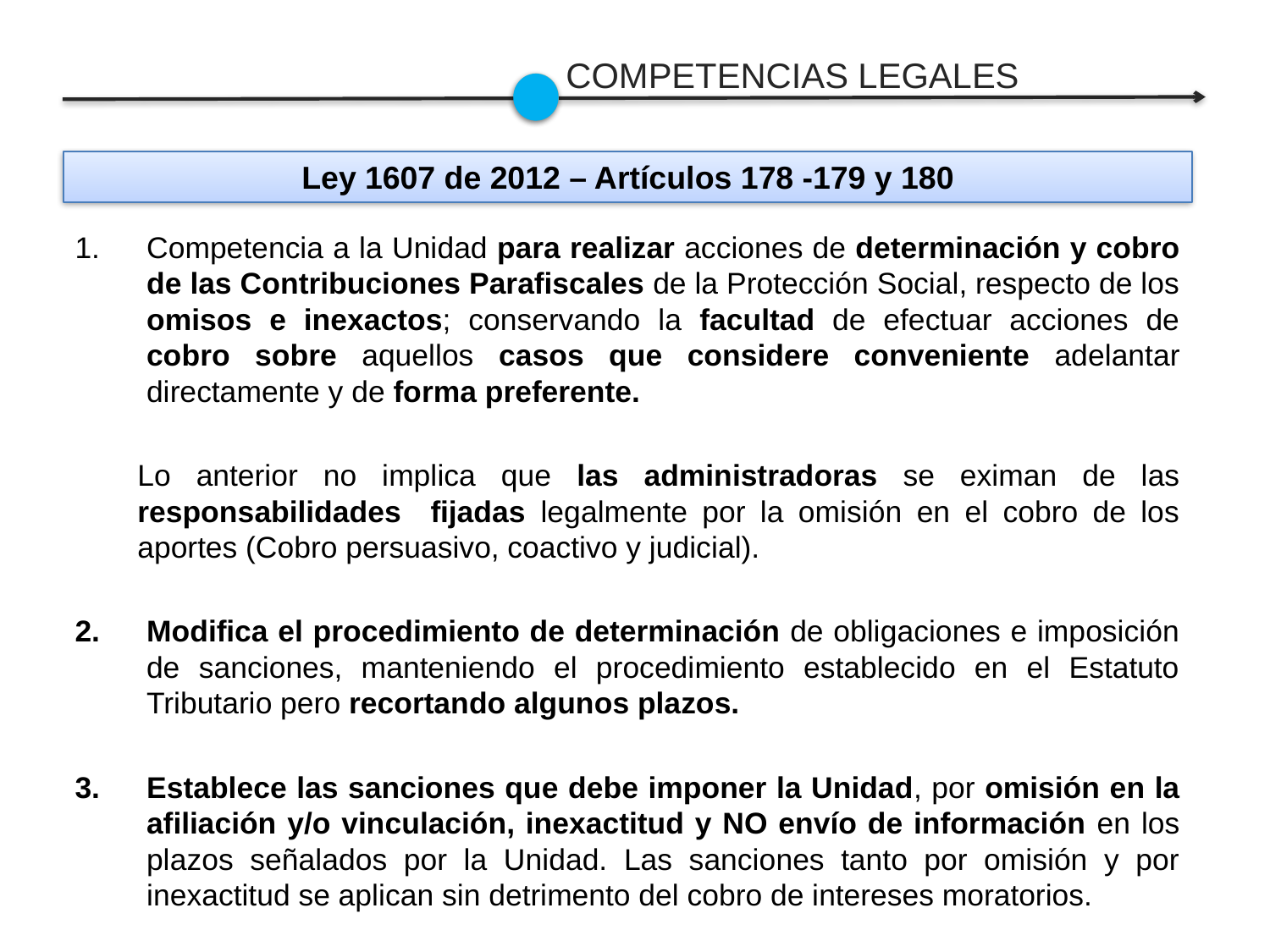

COMPETENCIAS LEGALES

Ley 1607 de 2012 – Artículos 178 -179 y 180
Competencia a la Unidad para realizar acciones de determinación y cobro de las Contribuciones Parafiscales de la Protección Social, respecto de los omisos e inexactos; conservando la facultad de efectuar acciones de cobro sobre aquellos casos que considere conveniente adelantar directamente y de forma preferente.

Lo anterior no implica que las administradoras se eximan de las responsabilidades  fijadas legalmente por la omisión en el cobro de los aportes (Cobro persuasivo, coactivo y judicial).

Modifica el procedimiento de determinación de obligaciones e imposición de sanciones, manteniendo el procedimiento establecido en el Estatuto Tributario pero recortando algunos plazos.

Establece las sanciones que debe imponer la Unidad, por omisión en la afiliación y/o vinculación, inexactitud y NO envío de información en los plazos señalados por la Unidad. Las sanciones tanto por omisión y por inexactitud se aplican sin detrimento del cobro de intereses moratorios.